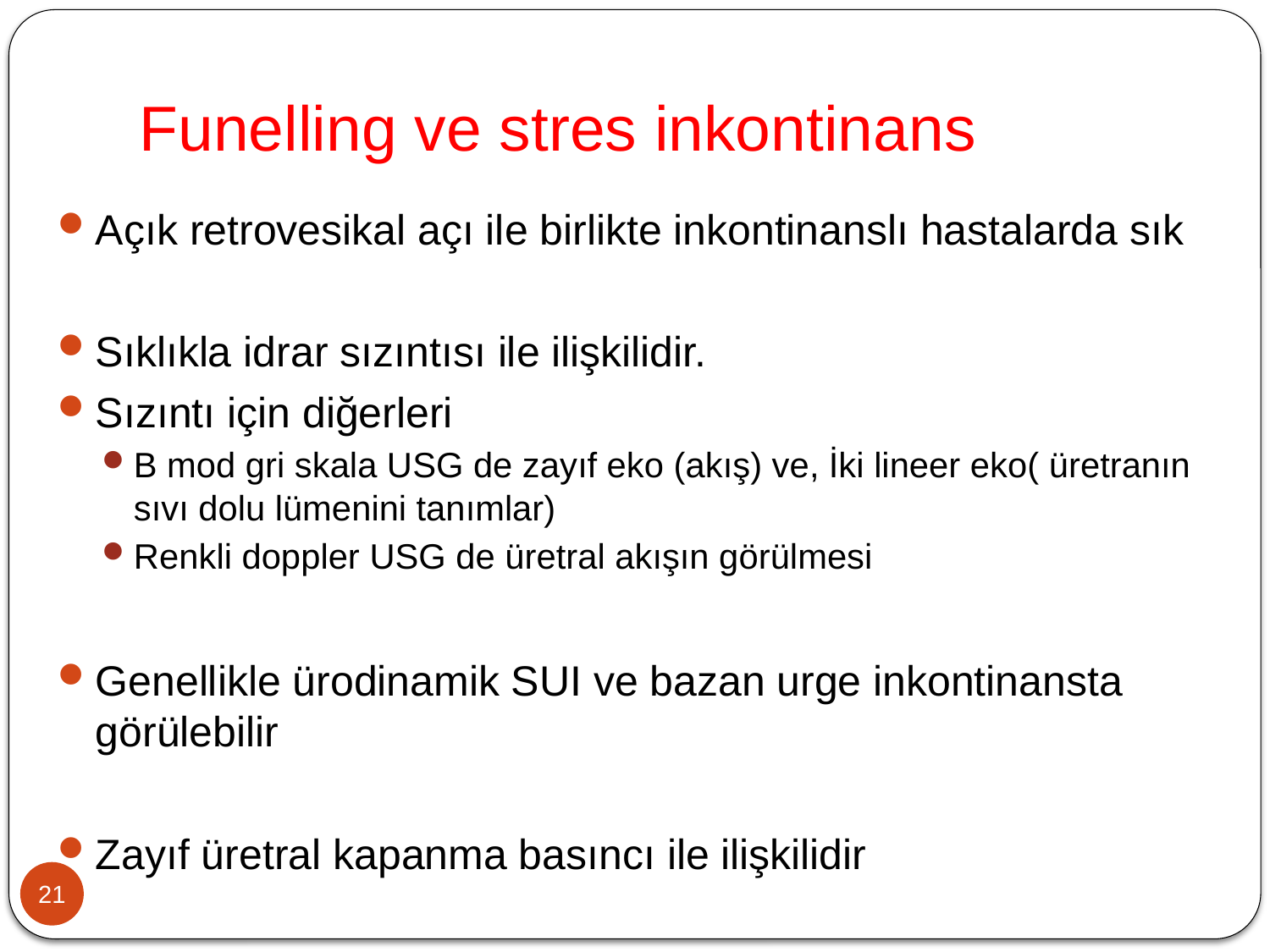

# Funelling ve stres inkontinans
Açık retrovesikal açı ile birlikte inkontinanslı hastalarda sık

Sıklıkla idrar sızıntısı ile ilişkilidir.
Sızıntı için diğerleri
B mod gri skala USG de zayıf eko (akış) ve, İki lineer eko( üretranın sıvı dolu lümenini tanımlar)
Renkli doppler USG de üretral akışın görülmesi

Genellikle ürodinamik SUI ve bazan urge inkontinansta görülebilir

Zayıf üretral kapanma basıncı ile ilişkilidir

21